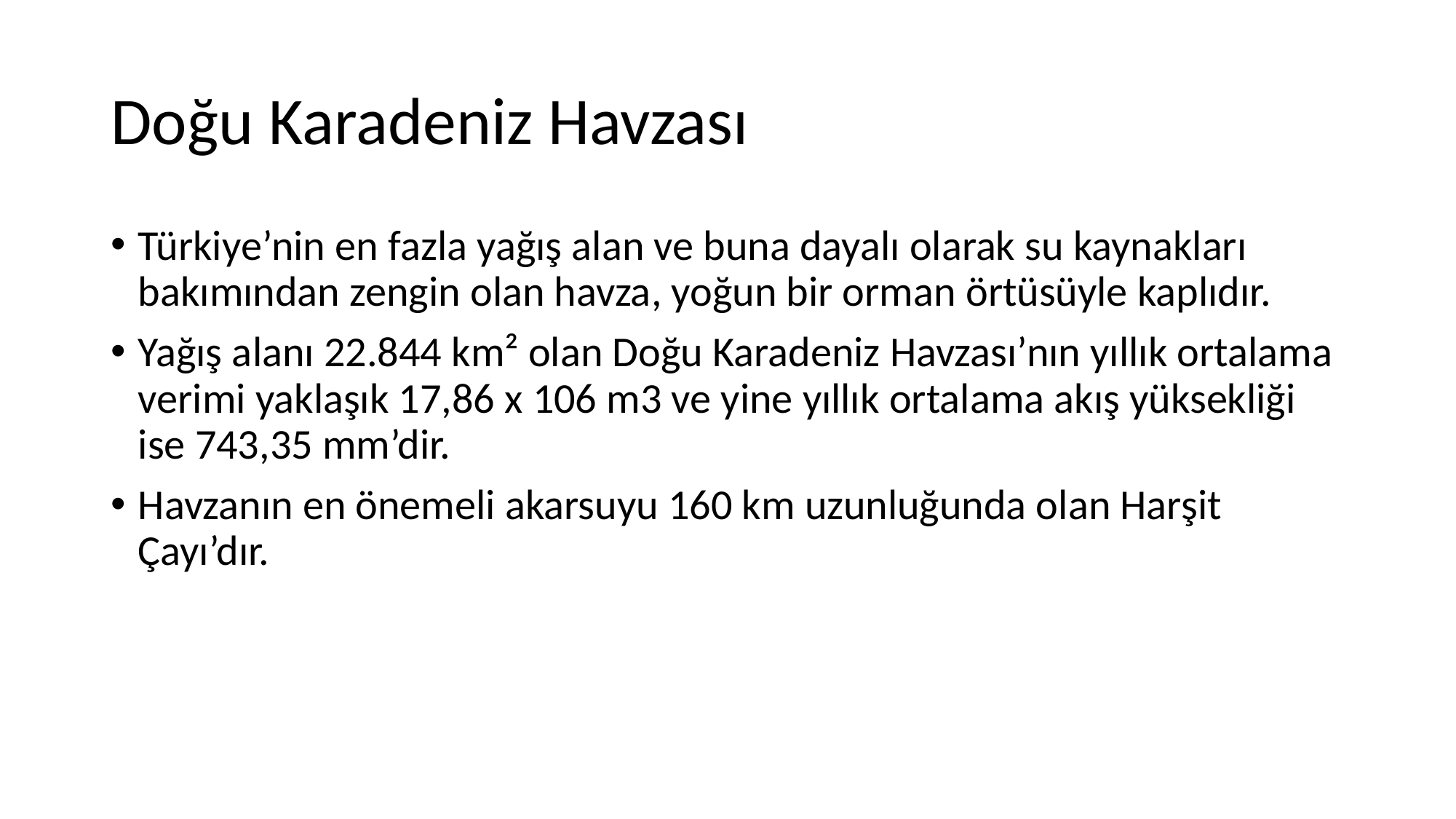

# Doğu Karadeniz Havzası
Türkiye’nin en fazla yağış alan ve buna dayalı olarak su kaynakları bakımından zengin olan havza, yoğun bir orman örtüsüyle kaplıdır.
Yağış alanı 22.844 km² olan Doğu Karadeniz Havzası’nın yıllık ortalama verimi yaklaşık 17,86 x 106 m3 ve yine yıllık ortalama akış yüksekliği ise 743,35 mm’dir.
Havzanın en önemeli akarsuyu 160 km uzunluğunda olan Harşit Çayı’dır.